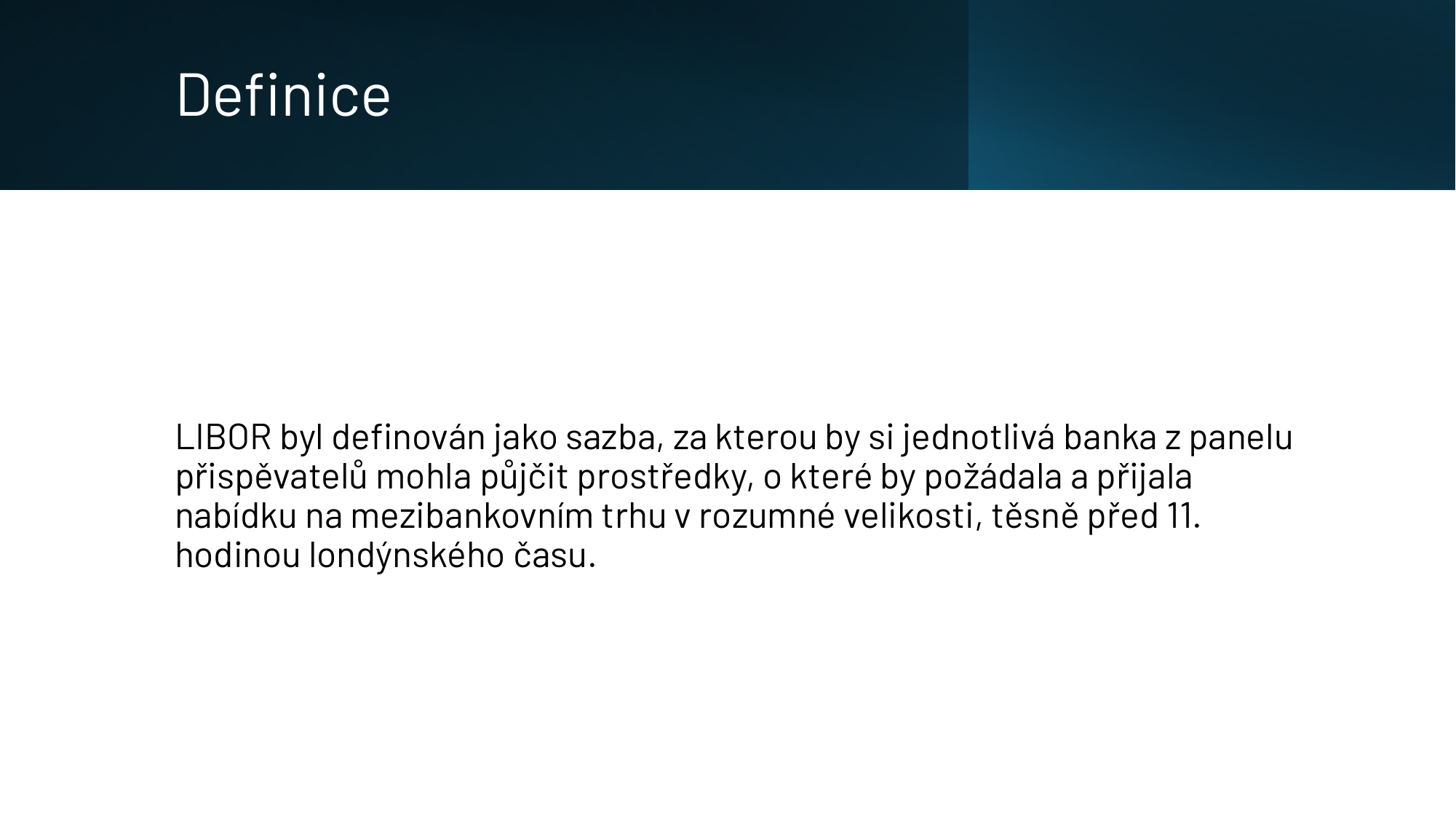

# Definice
LIBOR byl definován jako sazba, za kterou by si jednotlivá banka z panelu přispěvatelů mohla půjčit prostředky, o které by požádala a přijala nabídku na mezibankovním trhu v rozumné velikosti, těsně před 11. hodinou londýnského času.